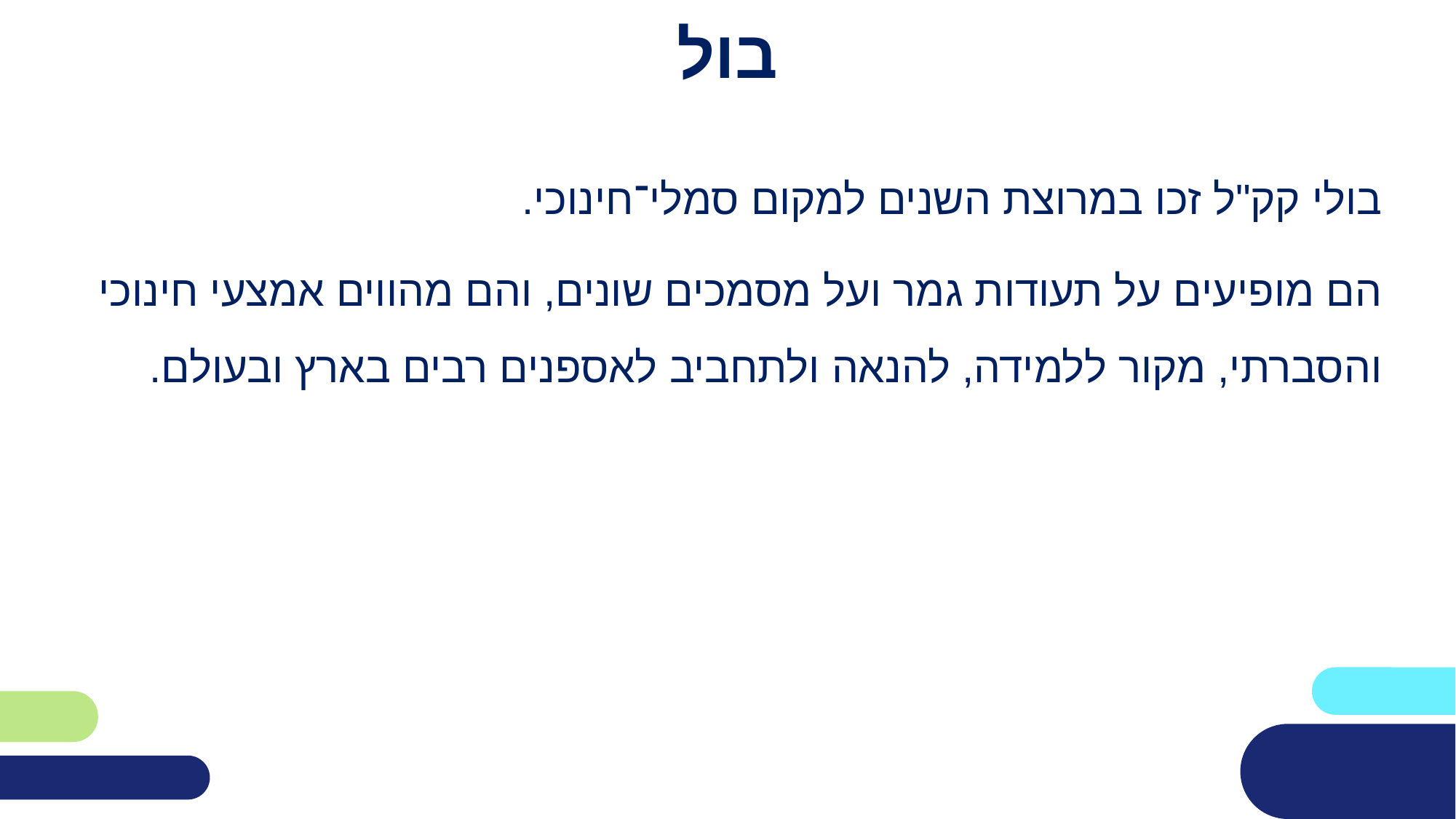

# בול
בולי קק"ל זכו במרוצת השנים למקום סמלי־חינוכי.
הם מופיעים על תעודות גמר ועל מסמכים שונים, והם מהווים אמצעי חינוכי והסברתי, מקור ללמידה, להנאה ולתחביב לאספנים רבים בארץ ובעולם.